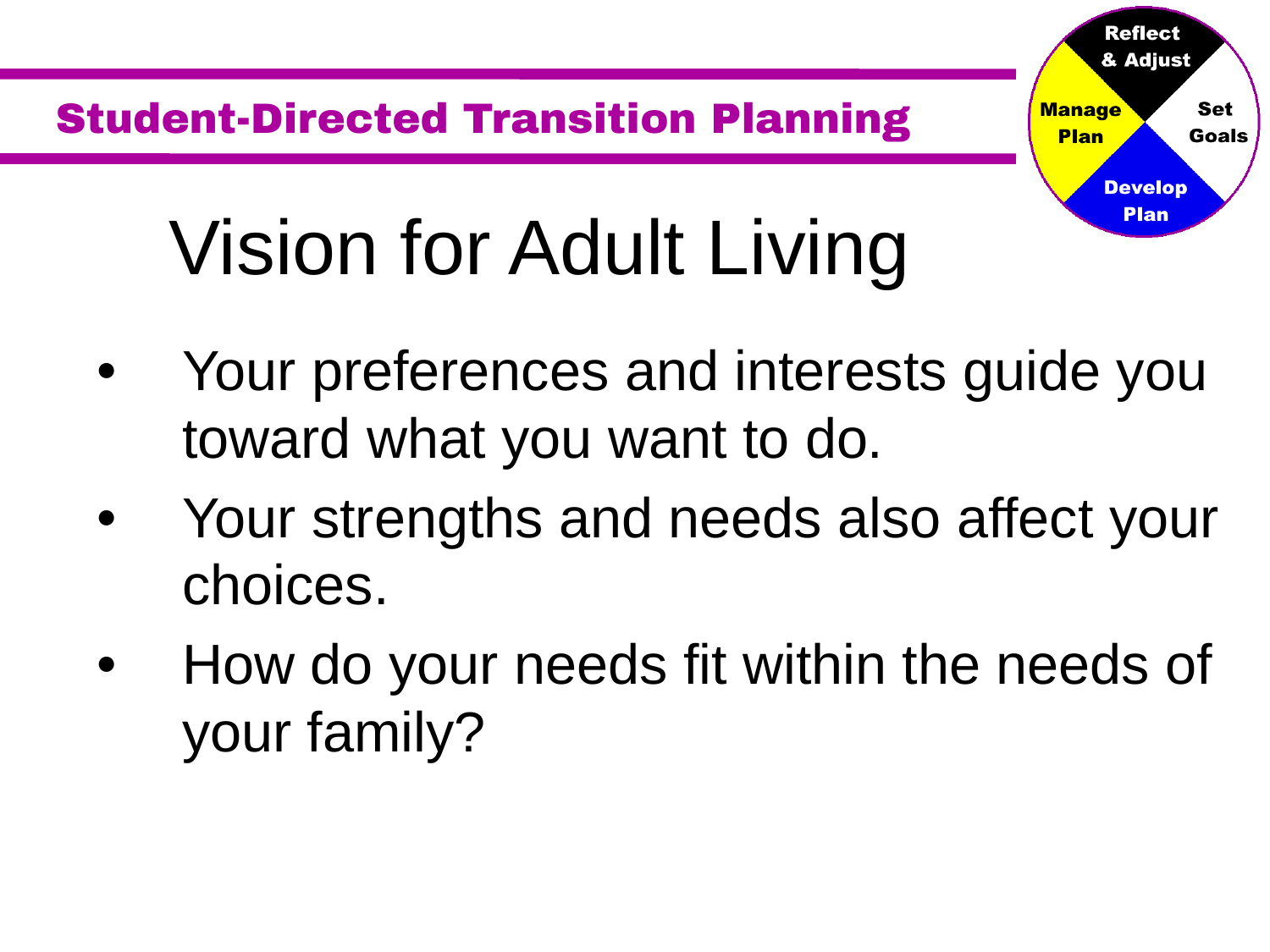

# Vision for Adult Living
Your preferences and interests guide you toward what you want to do.
Your strengths and needs also affect your choices.
How do your needs fit within the needs of your family?